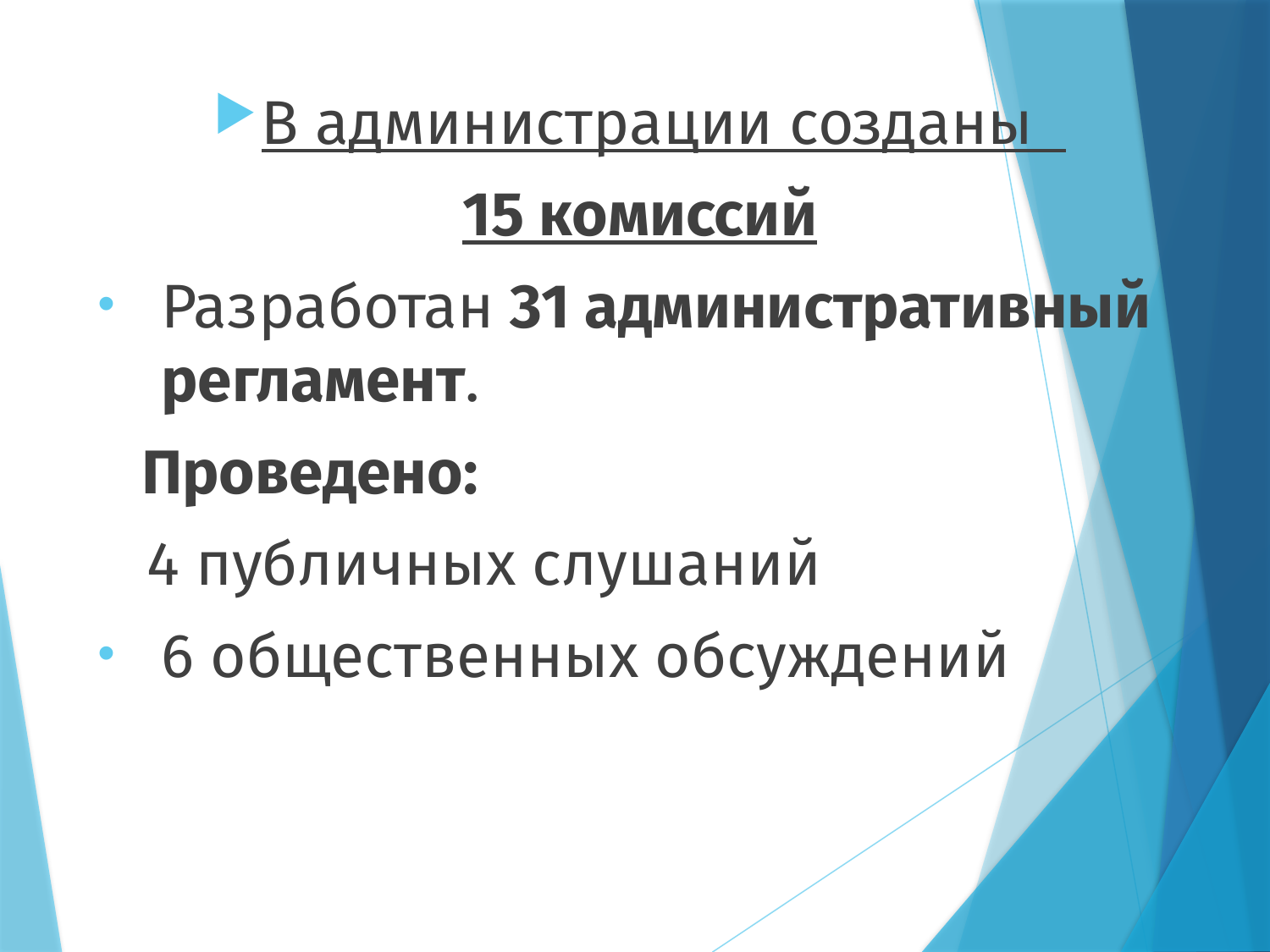

В администрации созданы
15 комиссий
Разработан 31 административный регламент.
   Проведено:
   4 публичных слушаний
6 общественных обсуждений